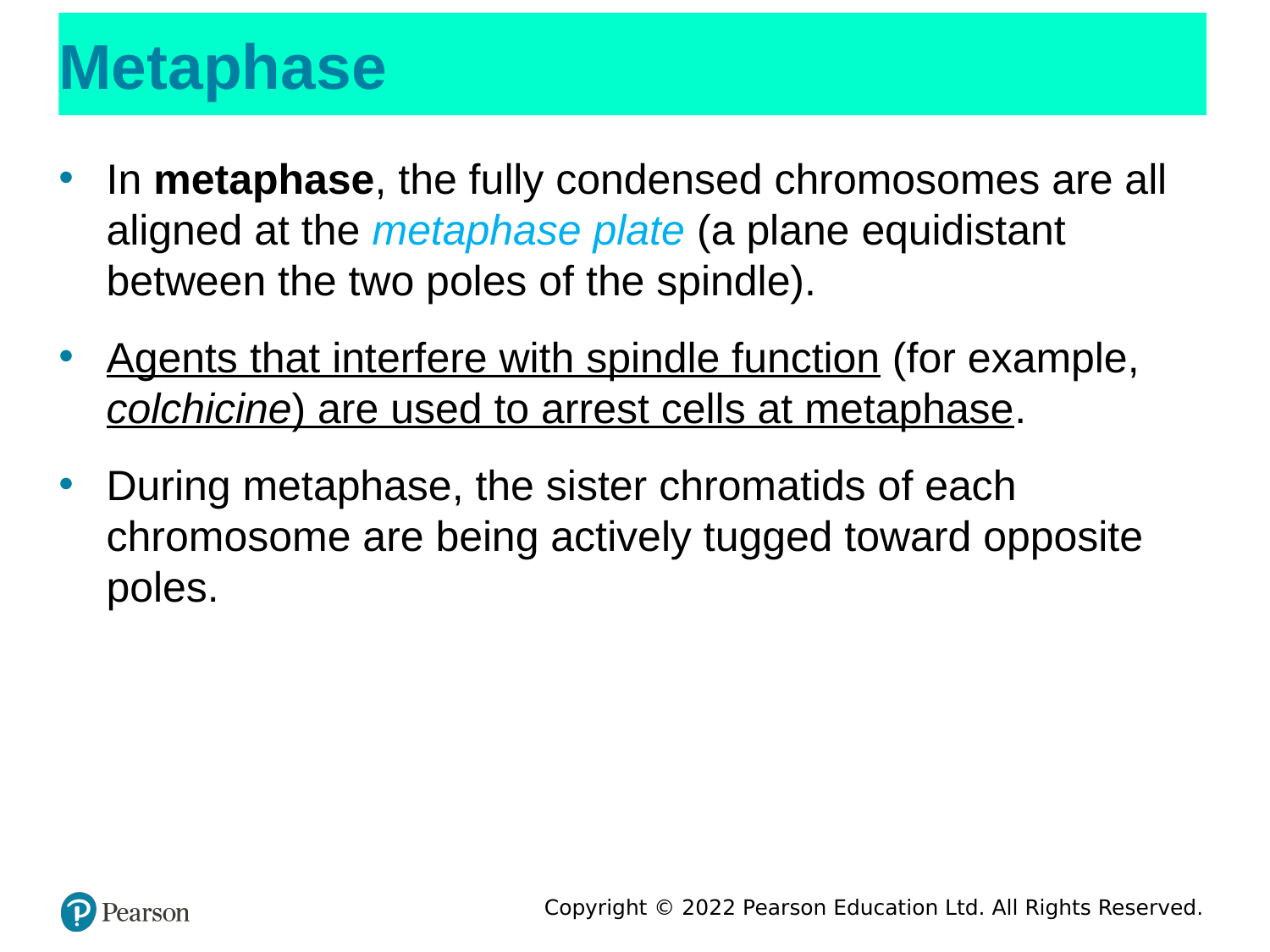

# Metaphase
In metaphase, the fully condensed chromosomes are all aligned at the metaphase plate (a plane equidistant between the two poles of the spindle).
Agents that interfere with spindle function (for example, colchicine) are used to arrest cells at metaphase.
During metaphase, the sister chromatids of each chromosome are being actively tugged toward opposite poles.